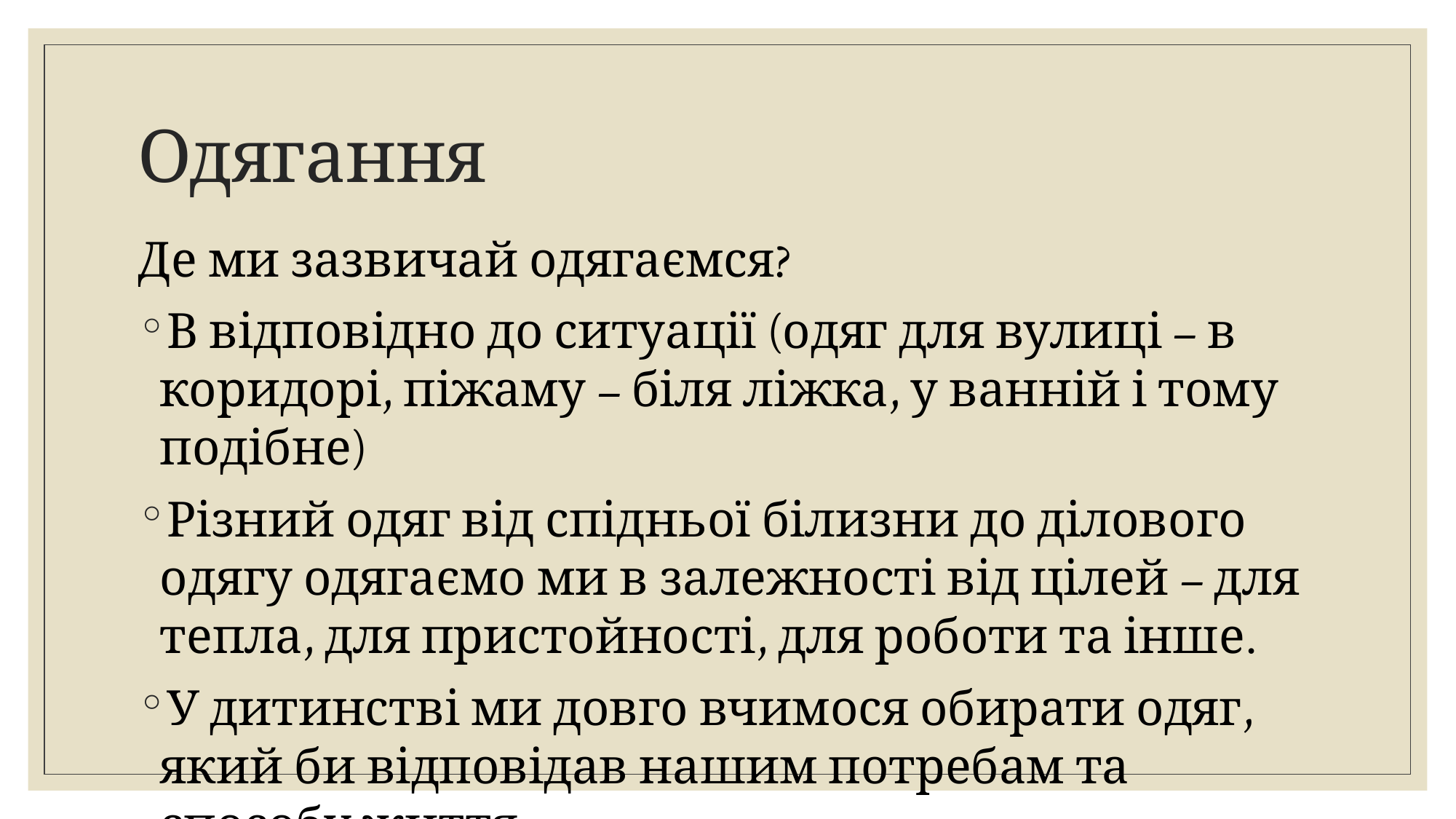

# Одягання
Де ми зазвичай одягаємся?
В відповідно до ситуації (одяг для вулиці – в коридорі, піжаму – біля ліжка, у ванній і тому подібне)
Різний одяг від спідньої білизни до ділового одягу одягаємо ми в залежності від цілей – для тепла, для пристойності, для роботи та інше.
У дитинстві ми довго вчимося обирати одяг, який би відповідав нашим потребам та способу життя.